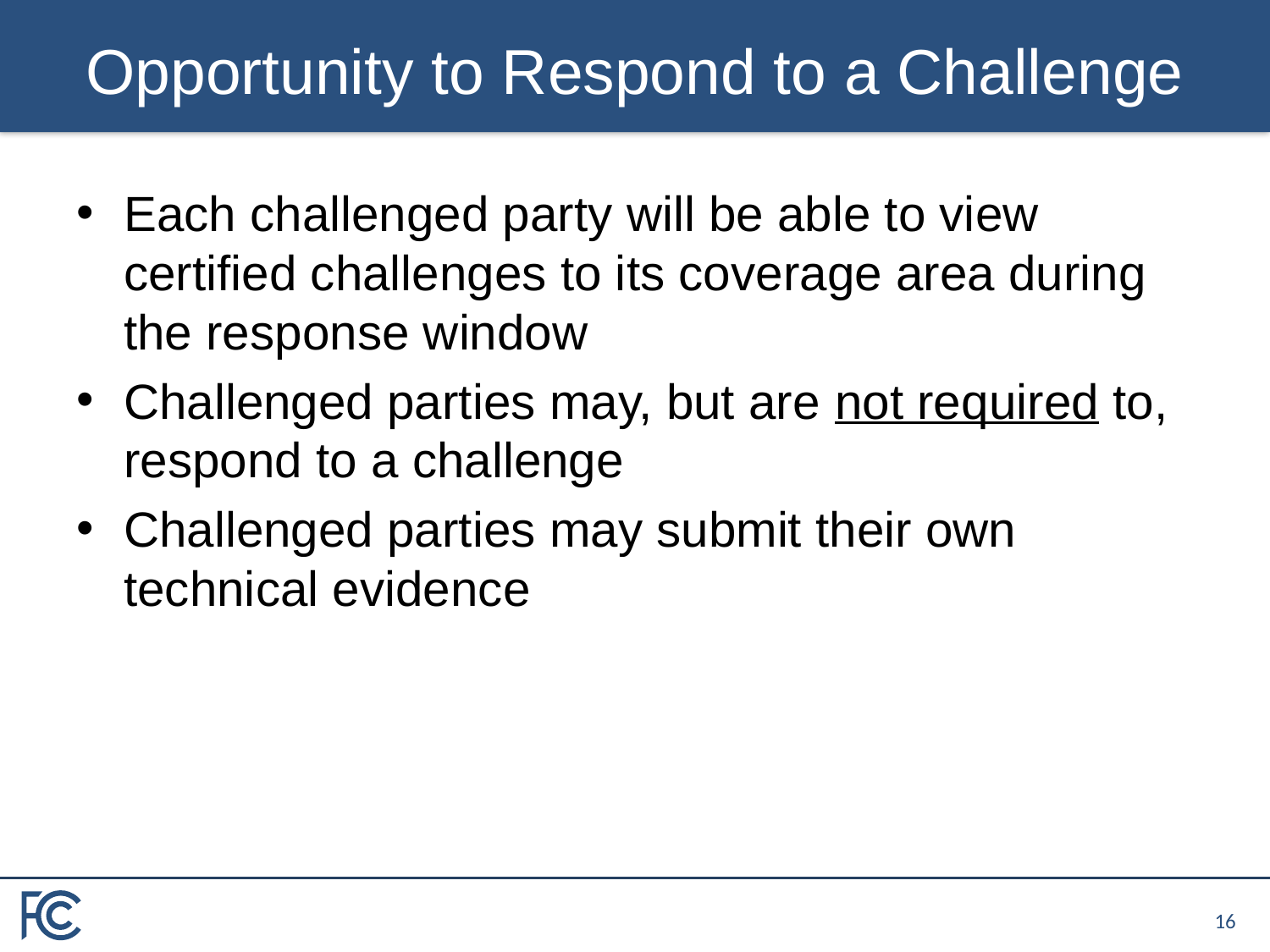

# Opportunity to Respond to a Challenge
Each challenged party will be able to view certified challenges to its coverage area during the response window
Challenged parties may, but are not required to, respond to a challenge
Challenged parties may submit their own technical evidence
16